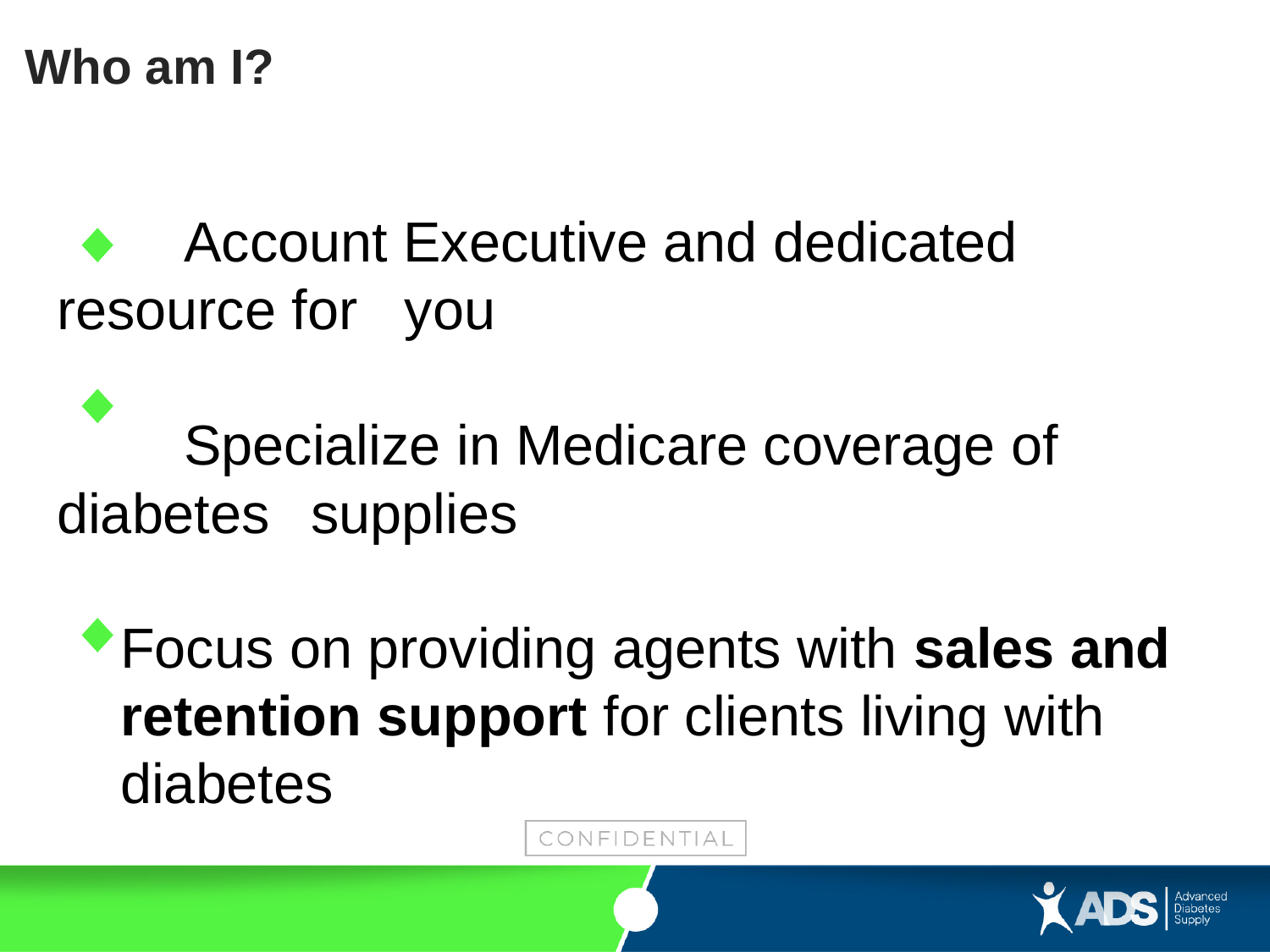

Who am I?

	Account Executive and dedicated resource for   you

	Specialize in Medicare coverage of diabetes 	supplies

Focus on providing agents with sales and retention support for clients living with diabetes